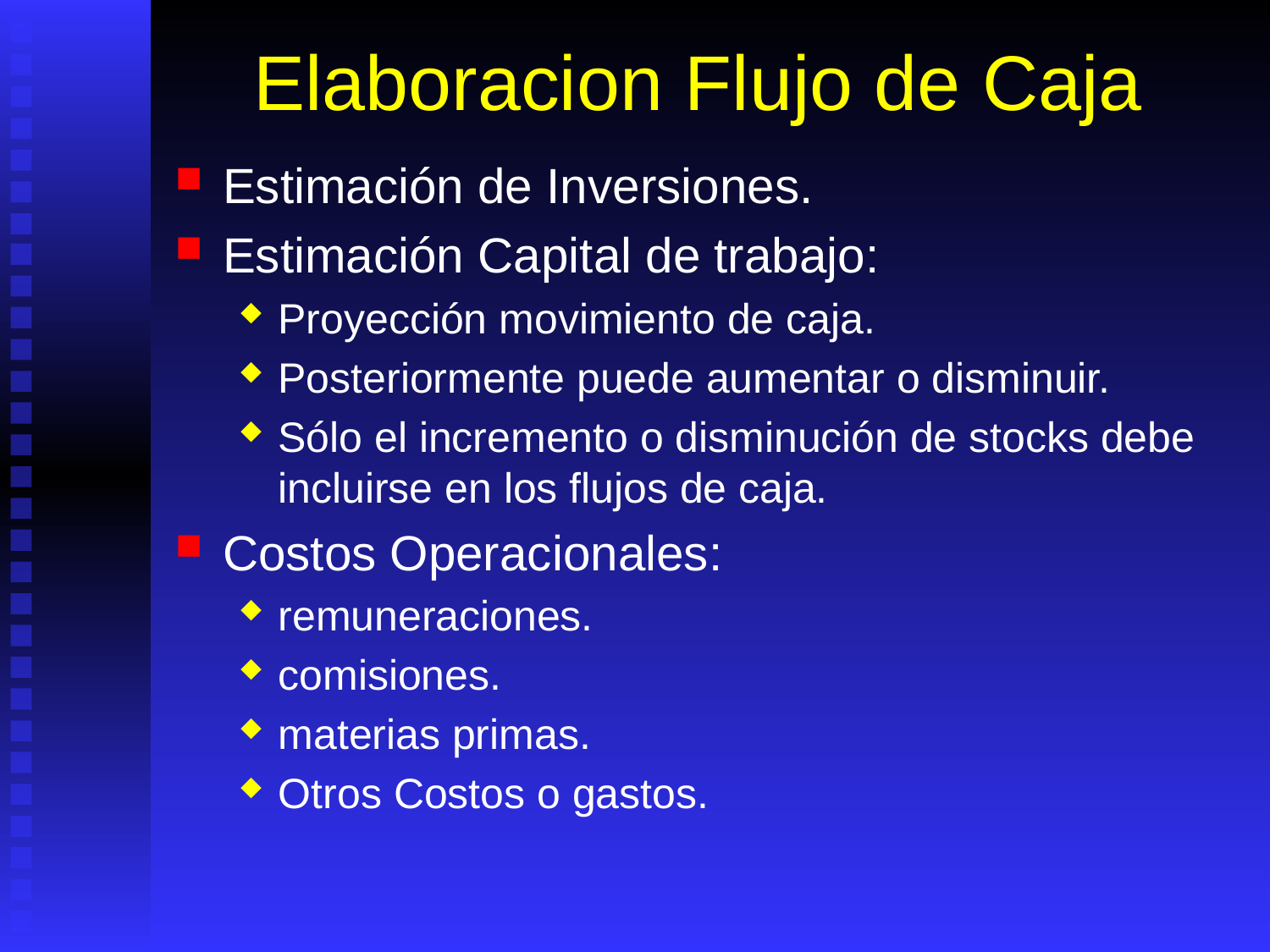

# Elaboracion Flujo de Caja
Estimación de Inversiones.
Estimación Capital de trabajo:
Proyección movimiento de caja.
Posteriormente puede aumentar o disminuir.
Sólo el incremento o disminución de stocks debe incluirse en los flujos de caja.
Costos Operacionales:
remuneraciones.
comisiones.
materias primas.
Otros Costos o gastos.